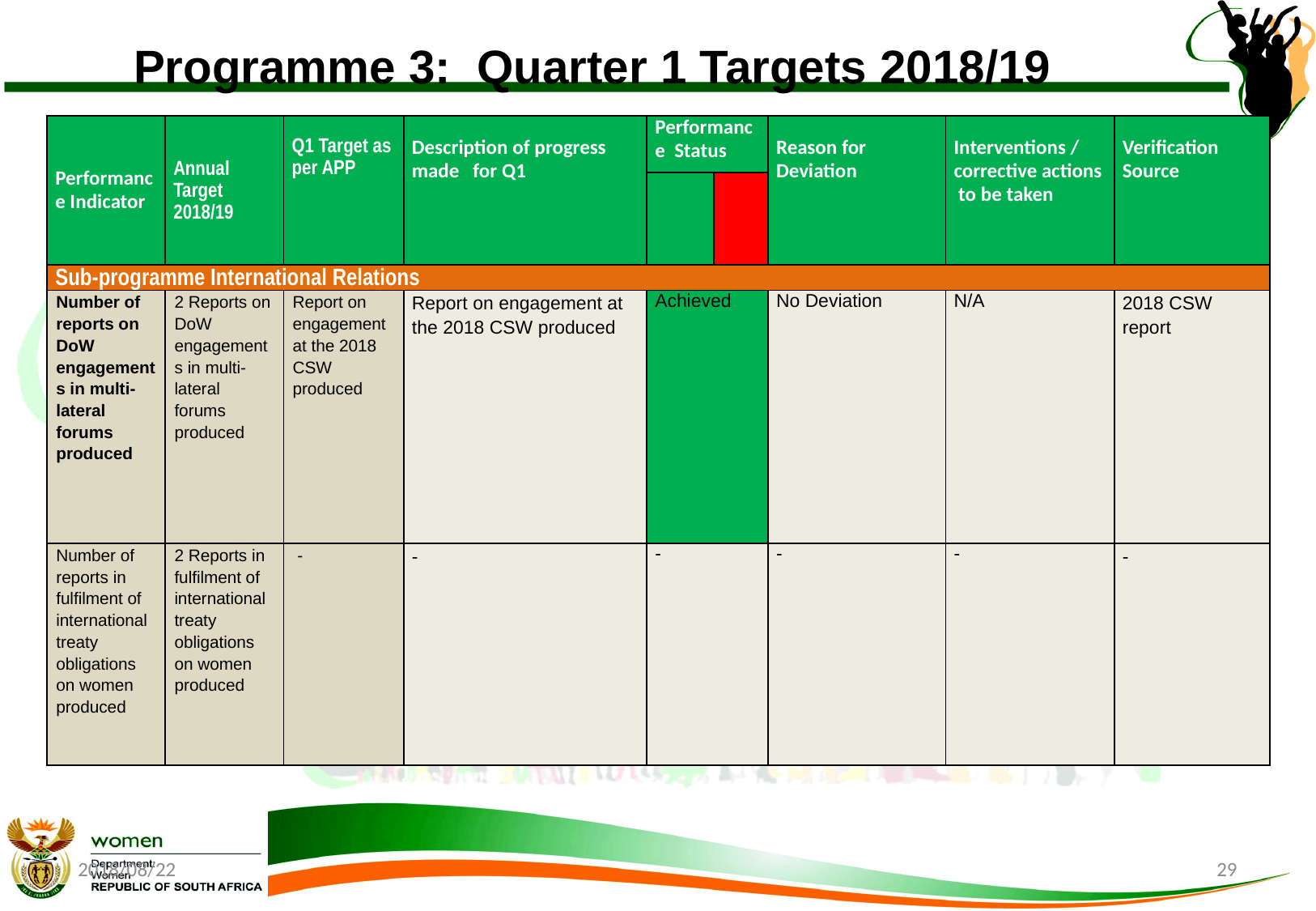

# Programme 3:  Quarter 1 Targets 2018/19
| Performance Indicator | Annual Target 2018/19 | Q1 Target as per APP | Description of progress made for Q1 | Performance Status |  | Reason for Deviation | Interventions / corrective actions to be taken | Verification Source |
| --- | --- | --- | --- | --- | --- | --- | --- | --- |
|  |  |  |  |  |  |  |  |  |
| Sub-programme International Relations |  |  |  |  |  |  |  |  |
| Number of reports on DoW engagements in multi-lateral forums produced | 2 Reports on DoW engagements in multi-lateral forums produced | Report on engagement at the 2018 CSW produced | Report on engagement at the 2018 CSW produced | Achieved |  | No Deviation | N/A | 2018 CSW report |
| Number of reports in fulfilment of international treaty obligations on women produced | 2 Reports in fulfilment of international treaty obligations on women produced | - | - | - |  | - | - | - |

2018/08/22
29